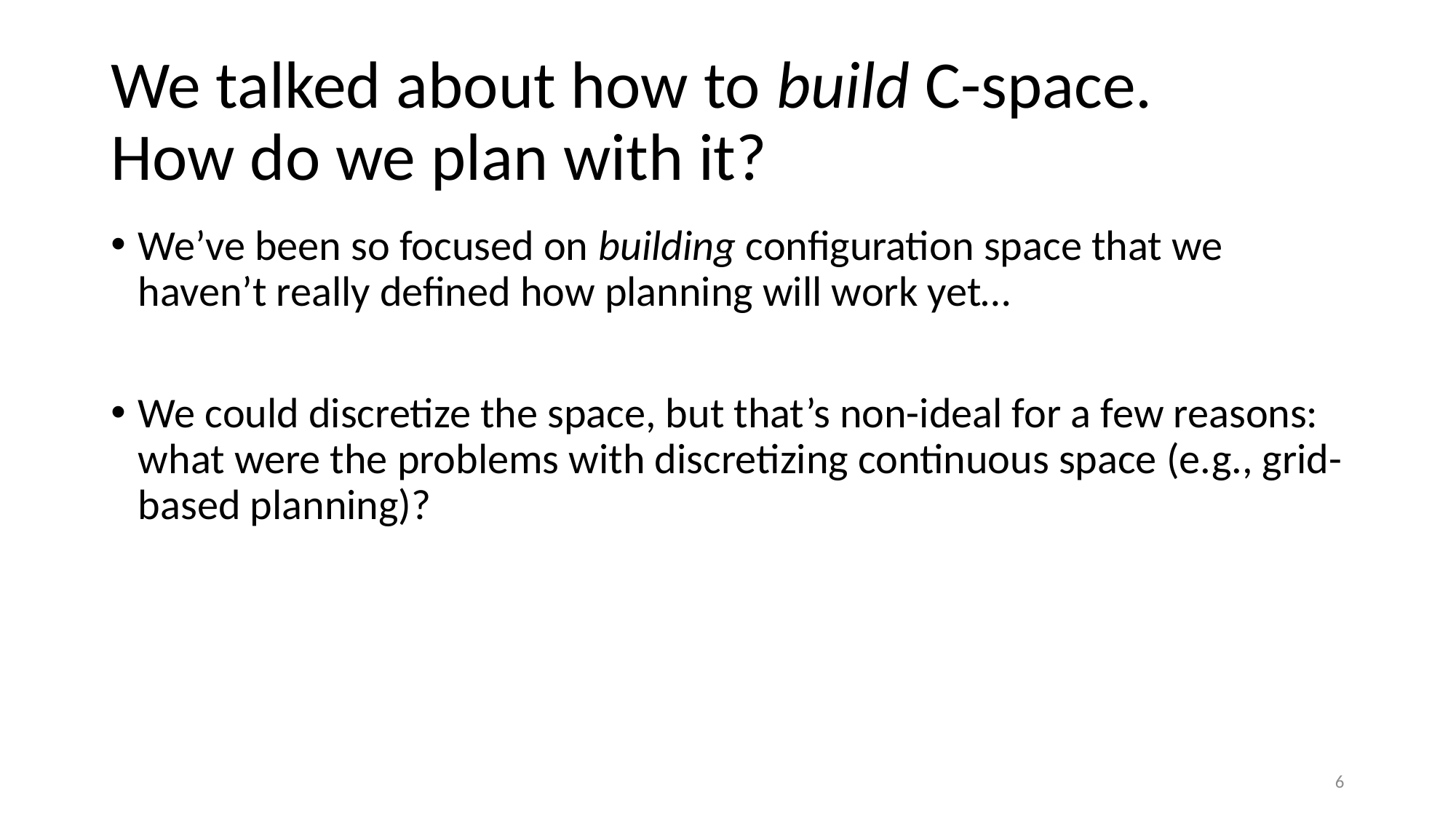

# We talked about how to build C-space. How do we plan with it?
We’ve been so focused on building configuration space that we haven’t really defined how planning will work yet…

We could discretize the space, but that’s non-ideal for a few reasons: what were the problems with discretizing continuous space (e.g., grid-based planning)?
6